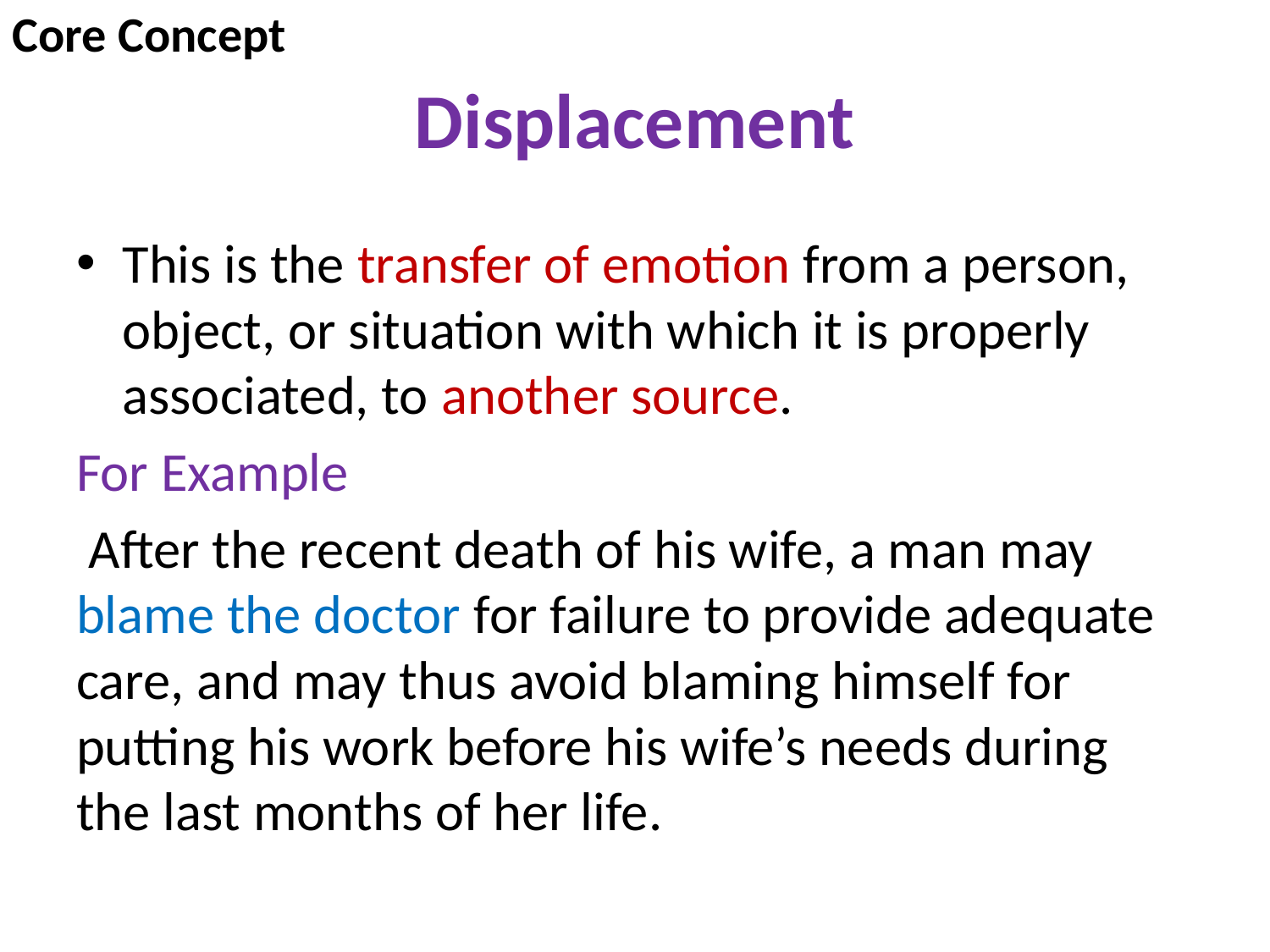

Core Concept
# Displacement
This is the transfer of emotion from a person, object, or situation with which it is properly associated, to another source.
For Example
 After the recent death of his wife, a man may blame the doctor for failure to provide adequate care, and may thus avoid blaming himself for putting his work before his wife’s needs during the last months of her life.